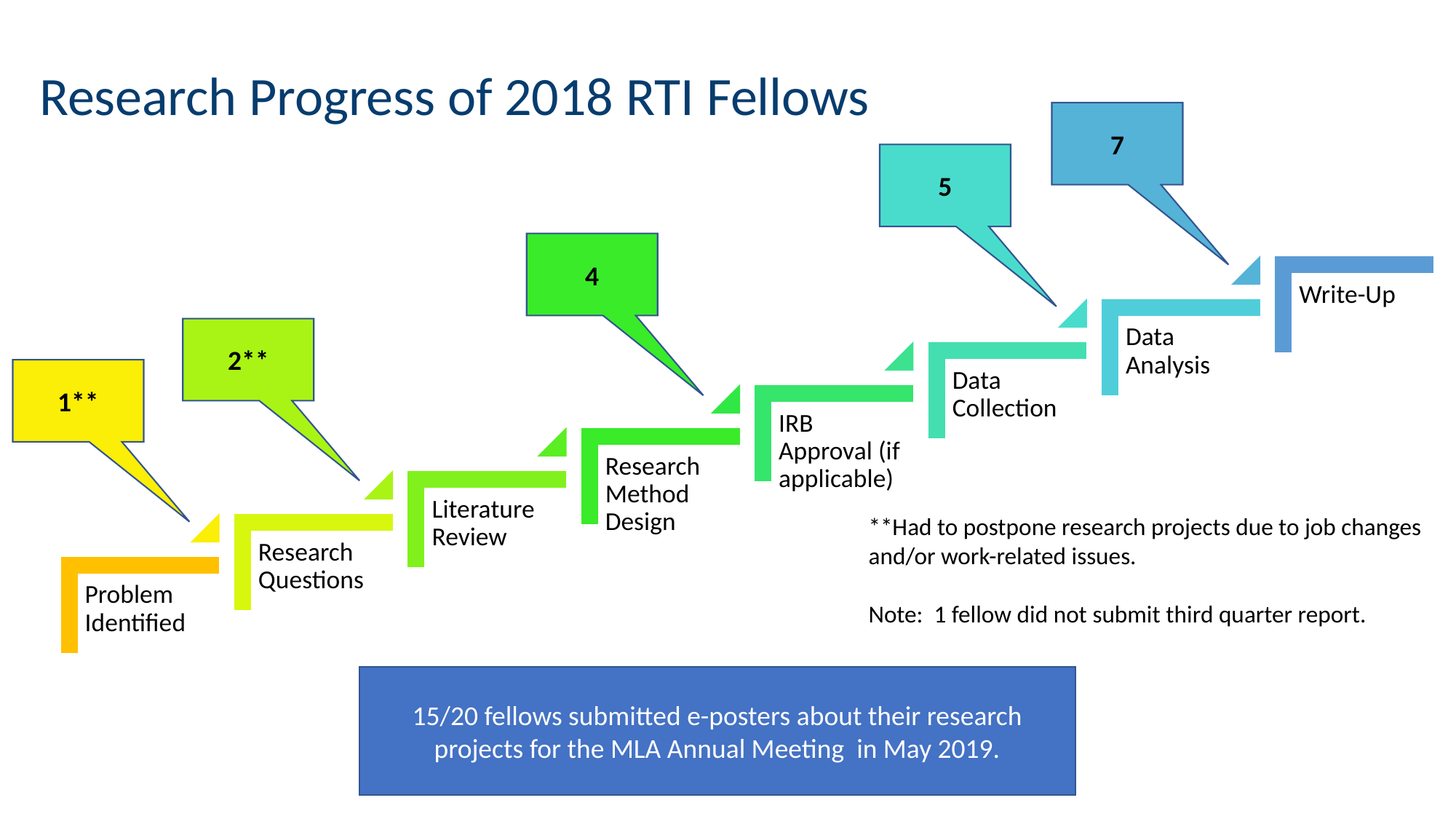

# Research Progress of 2018 RTI Fellows
7
5
4
2**
1**
Problem Identified
Research Questions
Literature Review
Research Method Design
IRB Approval (if applicable)
Data Collection
Data Analysis
Write-Up

**Had to postpone research projects due to job changes and/or work-related issues.

Note:  1 fellow did not submit third quarter report.
15/20 fellows submitted e-posters about their research projects for the MLA Annual Meeting  in May 2019.